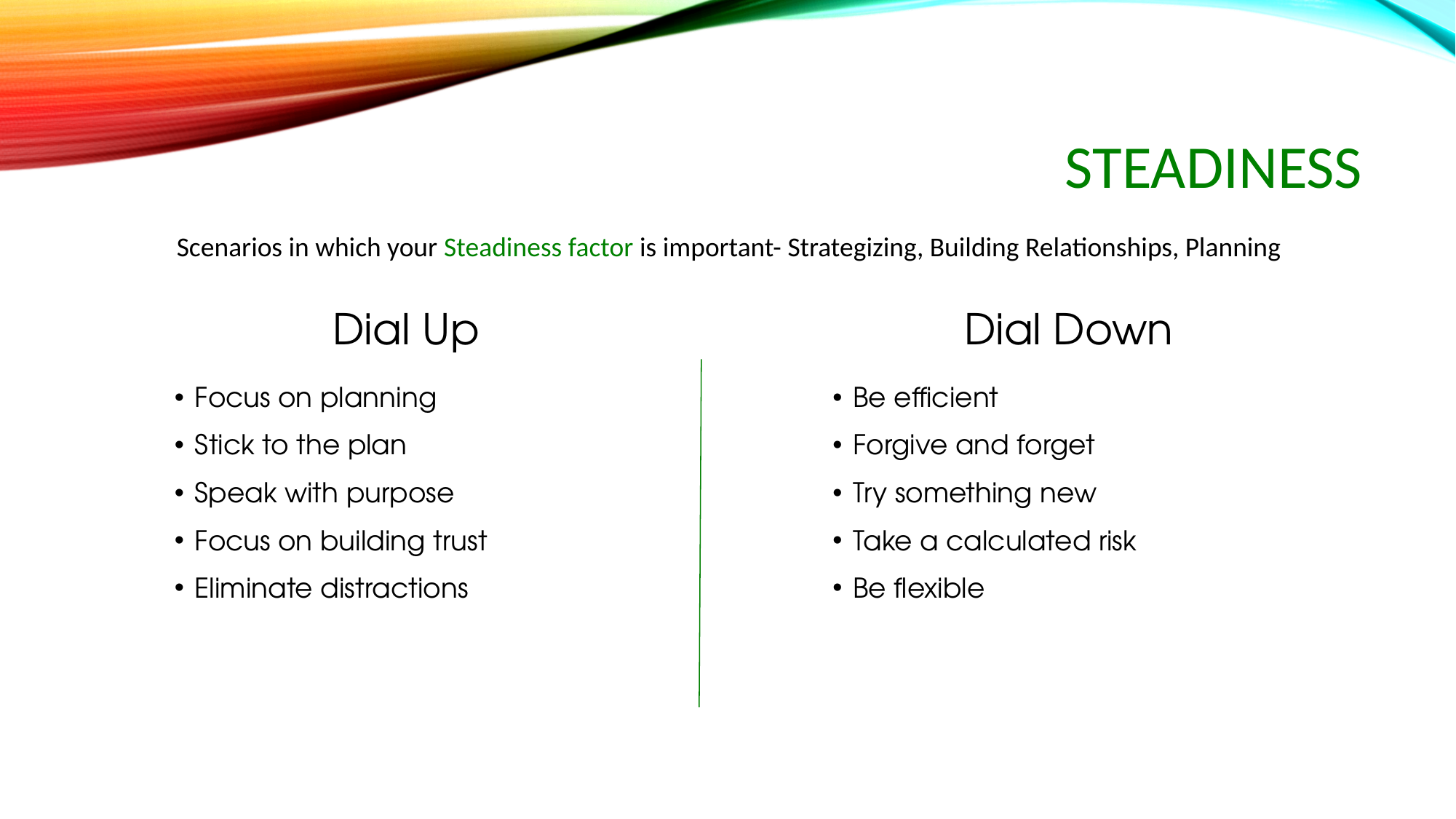

# Steadiness
Scenarios in which your Steadiness factor is important- Strategizing, Building Relationships, Planning
Dial Up
Dial Down
Focus on planning
Stick to the plan
Speak with purpose
Focus on building trust
Eliminate distractions

Be efficient
Forgive and forget
Try something new
Take a calculated risk
Be flexible